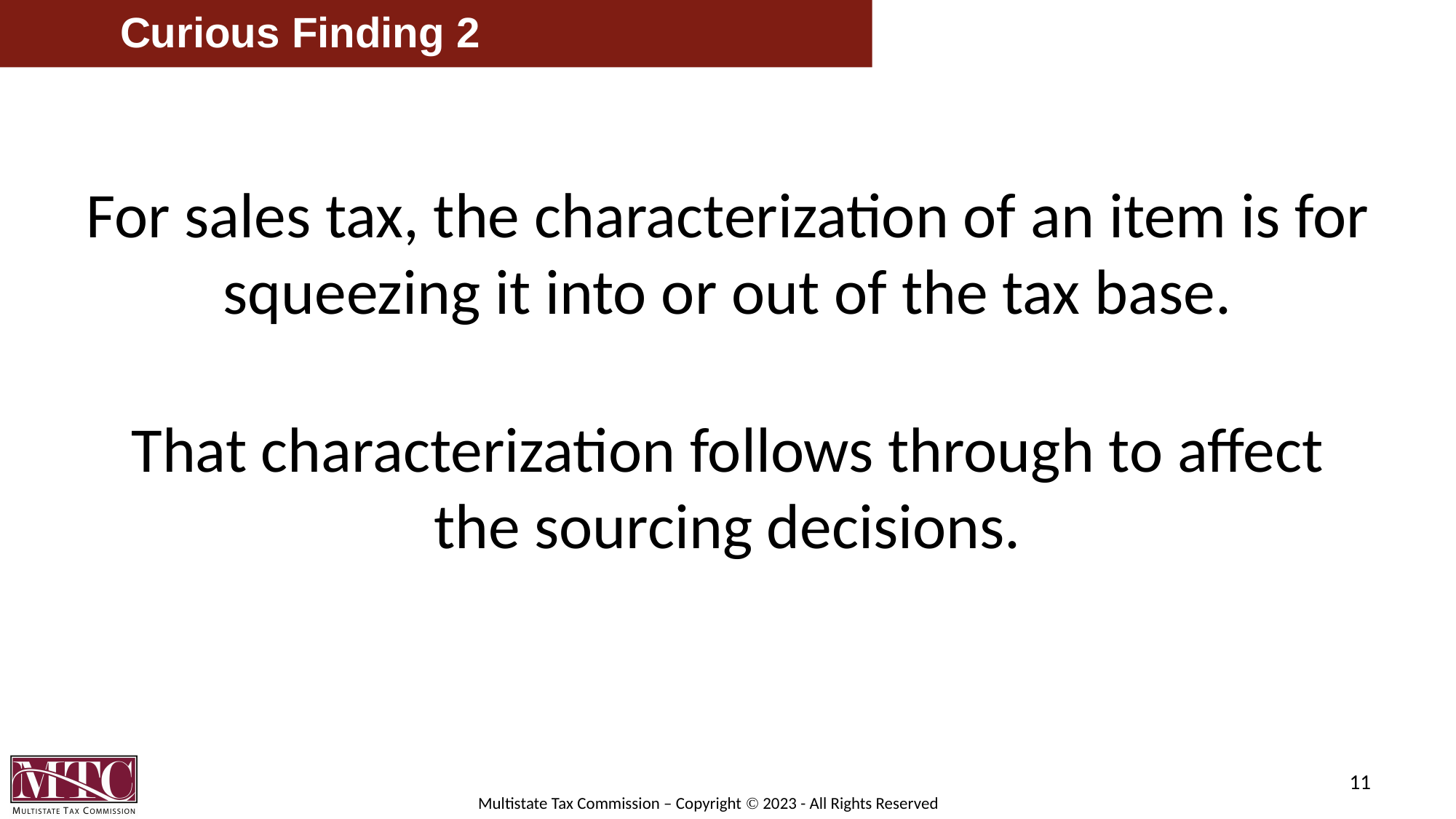

# Curious Finding 2

For sales tax, the characterization of an item is for squeezing it into or out of the tax base.

That characterization follows through to affect the sourcing decisions.

11